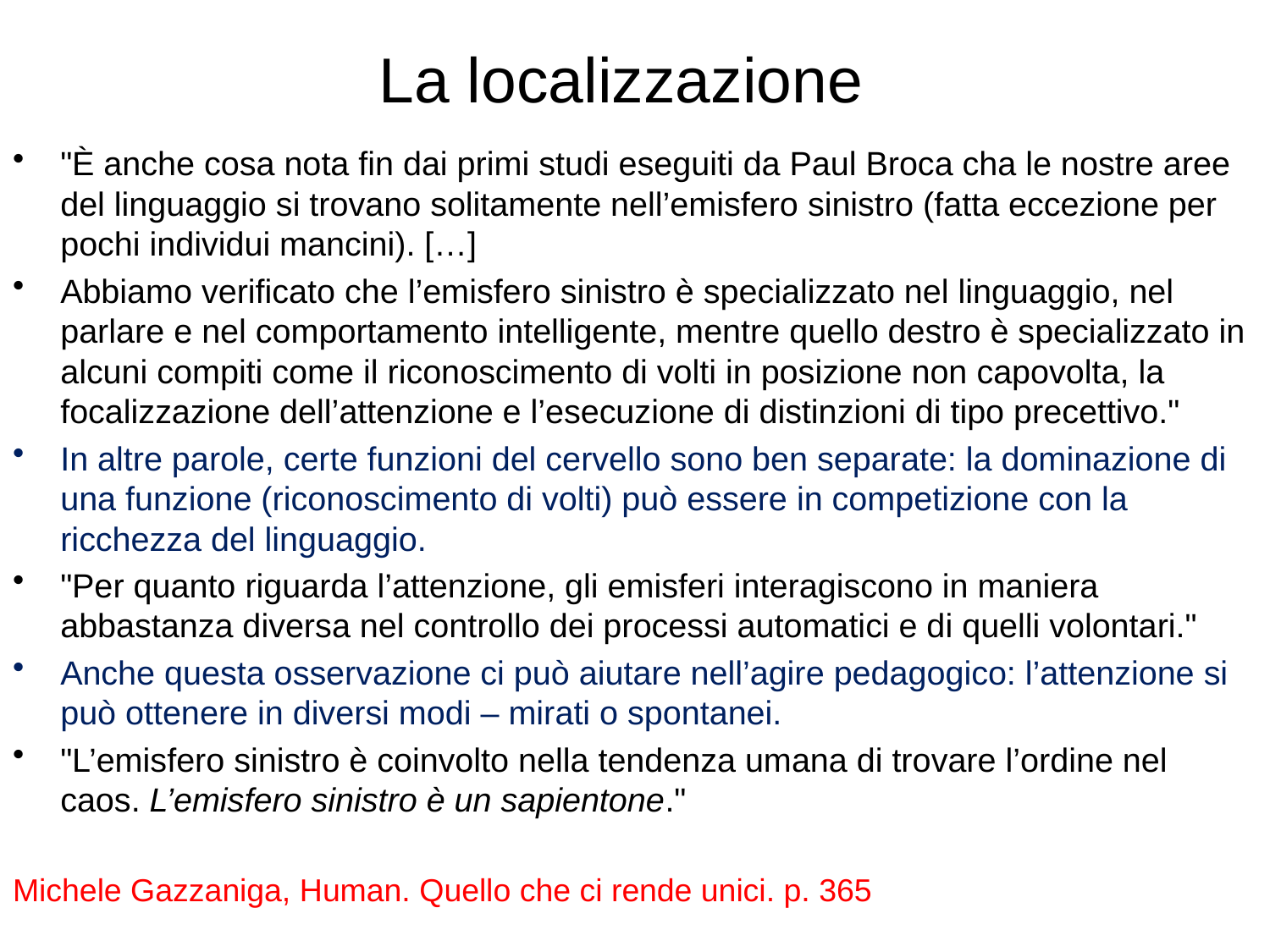

# La localizzazione
ʺÈ anche cosa nota fin dai primi studi eseguiti da Paul Broca cha le nostre aree del linguaggio si trovano solitamente nell’emisfero sinistro (fatta eccezione per pochi individui mancini). […]
Abbiamo verificato che l’emisfero sinistro è specializzato nel linguaggio, nel parlare e nel comportamento intelligente, mentre quello destro è specializzato in alcuni compiti come il riconoscimento di volti in posizione non capovolta, la focalizzazione dell’attenzione e l’esecuzione di distinzioni di tipo precettivo.ʺ
In altre parole, certe funzioni del cervello sono ben separate: la dominazione di una funzione (riconoscimento di volti) può essere in competizione con la ricchezza del linguaggio.
ʺPer quanto riguarda l’attenzione, gli emisferi interagiscono in maniera abbastanza diversa nel controllo dei processi automatici e di quelli volontari.ʺ
Anche questa osservazione ci può aiutare nell’agire pedagogico: l’attenzione si può ottenere in diversi modi – mirati o spontanei.
ʺL’emisfero sinistro è coinvolto nella tendenza umana di trovare l’ordine nel caos. L’emisfero sinistro è un sapientone.ʺ

Michele Gazzaniga, Human. Quello che ci rende unici. p. 365